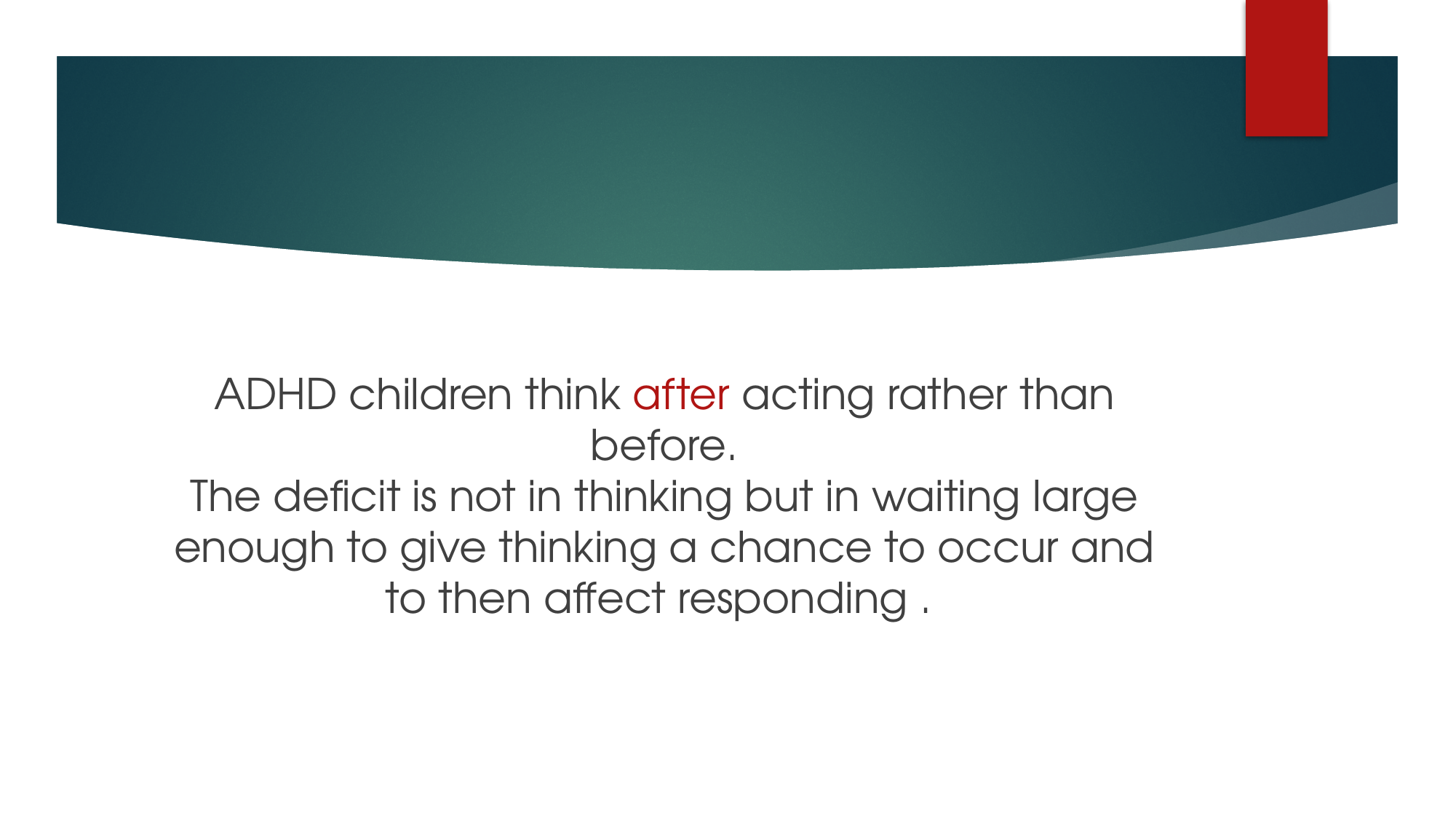

#
ADHD children think after acting rather than before.
The deficit is not in thinking but in waiting large enough to give thinking a chance to occur and to then affect responding .